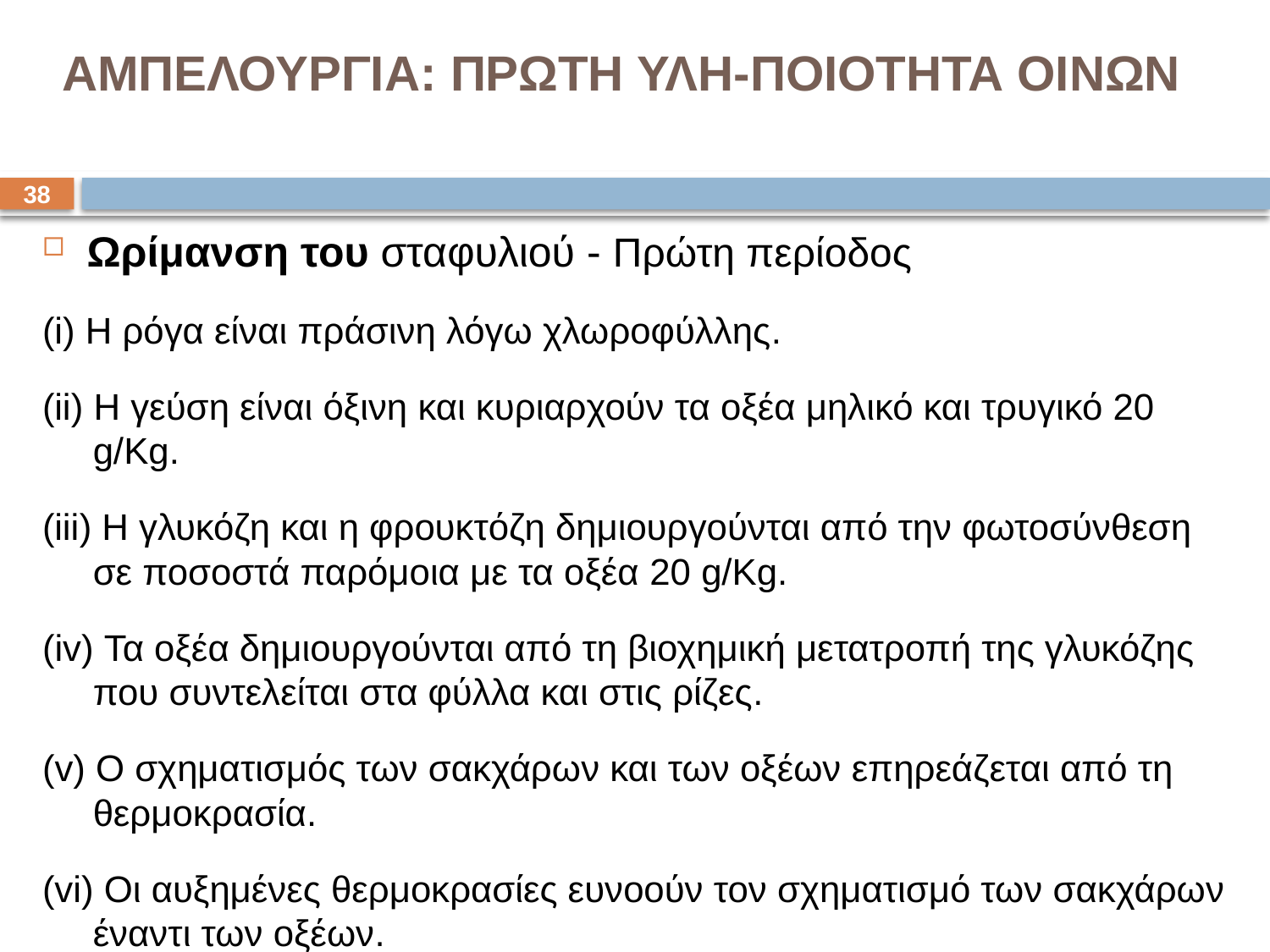

# ΑΜΠΕΛΟΥΡΓΙΑ: ΠΡΩΤΗ ΥΛΗ-ΠΟΙΟΤΗΤΑ ΟΙΝΩΝ
38
Ωρίμανση του σταφυλιού - Πρώτη περίοδος
(i) Η ρόγα είναι πράσινη λόγω χλωροφύλλης.
(ii) Η γεύση είναι όξινη και κυριαρχούν τα οξέα μηλικό και τρυγικό 20 g/Kg.
(iii) Η γλυκόζη και η φρουκτόζη δημιουργούνται από την φωτοσύνθεση σε ποσοστά παρόμοια με τα οξέα 20 g/Kg.
(iv) Τα οξέα δημιουργούνται από τη βιοχημική μετατροπή της γλυκόζης που συντελείται στα φύλλα και στις ρίζες.
(v) Ο σχηματισμός των σακχάρων και των οξέων επηρεάζεται από τη θερμοκρασία.
(vi) Οι αυξημένες θερμοκρασίες ευνοούν τον σχηματισμό των σακχάρων έναντι των οξέων.